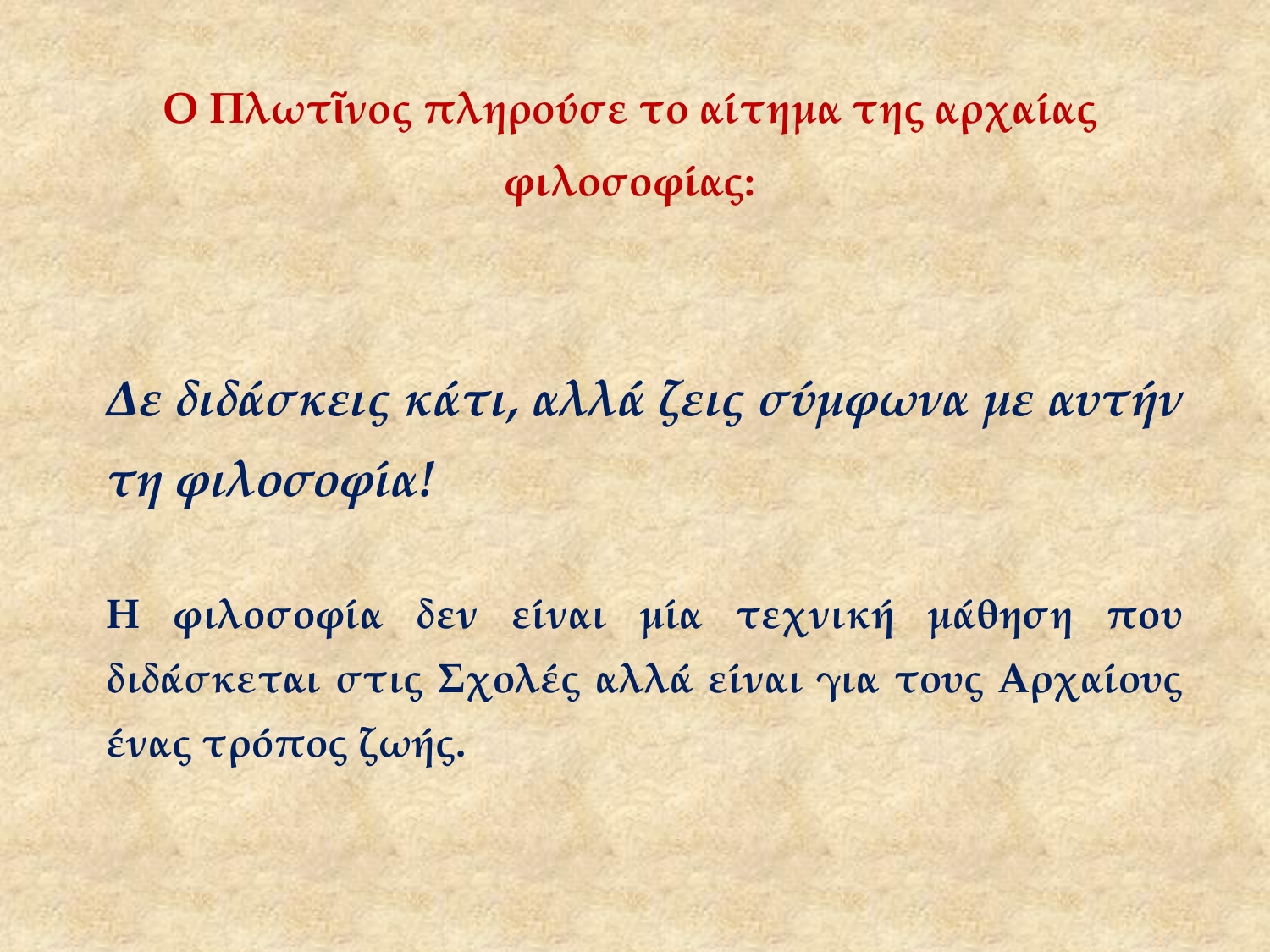

#
	Ο Πλωτῖνος πληρούσε το αίτημα της αρχαίας φιλοσοφίας:

	Δε διδάσκεις κάτι, αλλά ζεις σύμφωνα με αυτήν τη φιλοσοφία!

	Η φιλοσοφία δεν είναι μία τεχνική μάθηση που διδάσκεται στις Σχολές αλλά είναι για τους Αρχαίους ένας τρόπος ζωής.